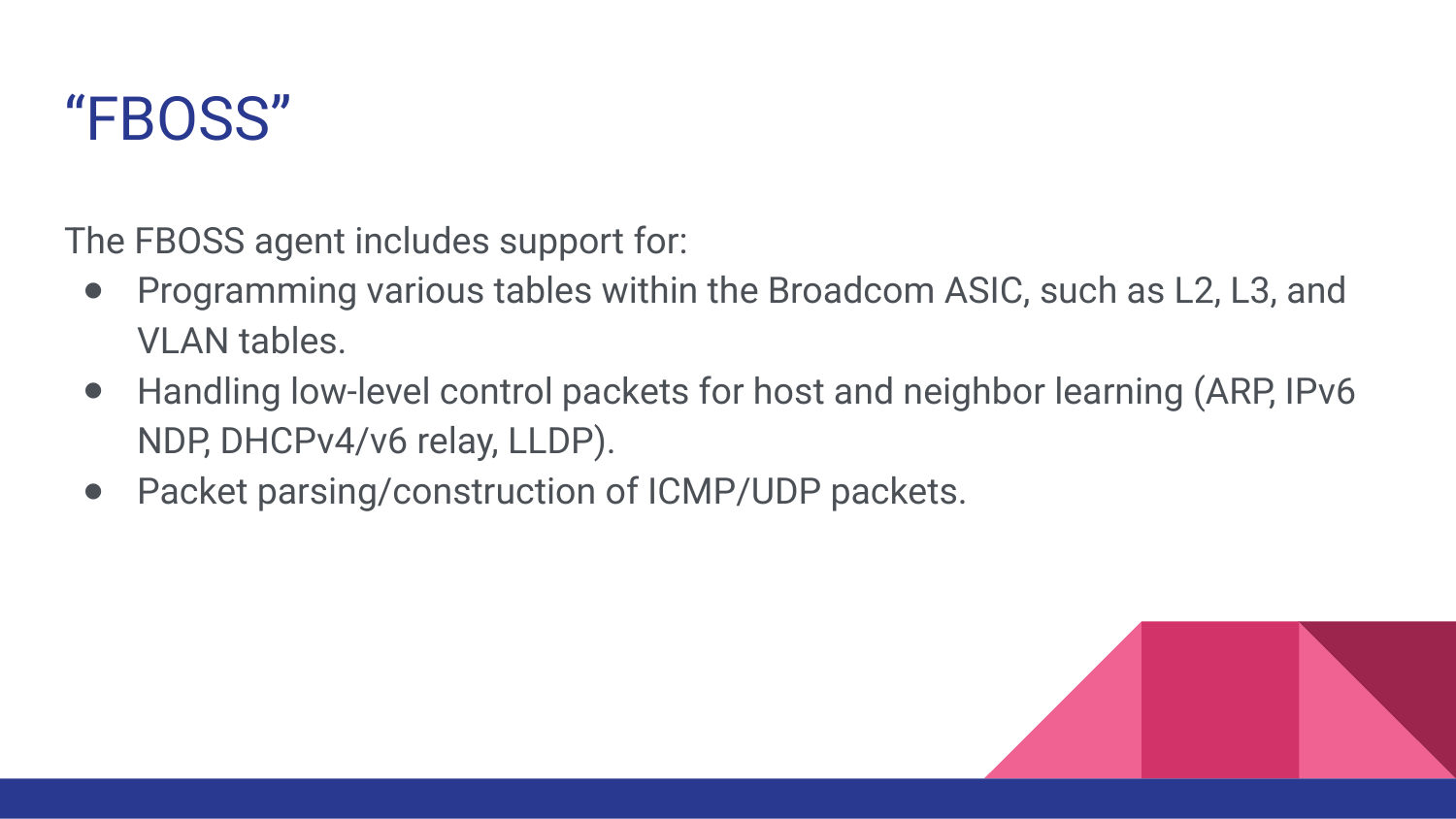

# “FBOSS”
The FBOSS agent includes support for:
Programming various tables within the Broadcom ASIC, such as L2, L3, and VLAN tables.
Handling low-level control packets for host and neighbor learning (ARP, IPv6 NDP, DHCPv4/v6 relay, LLDP).
Packet parsing/construction of ICMP/UDP packets.